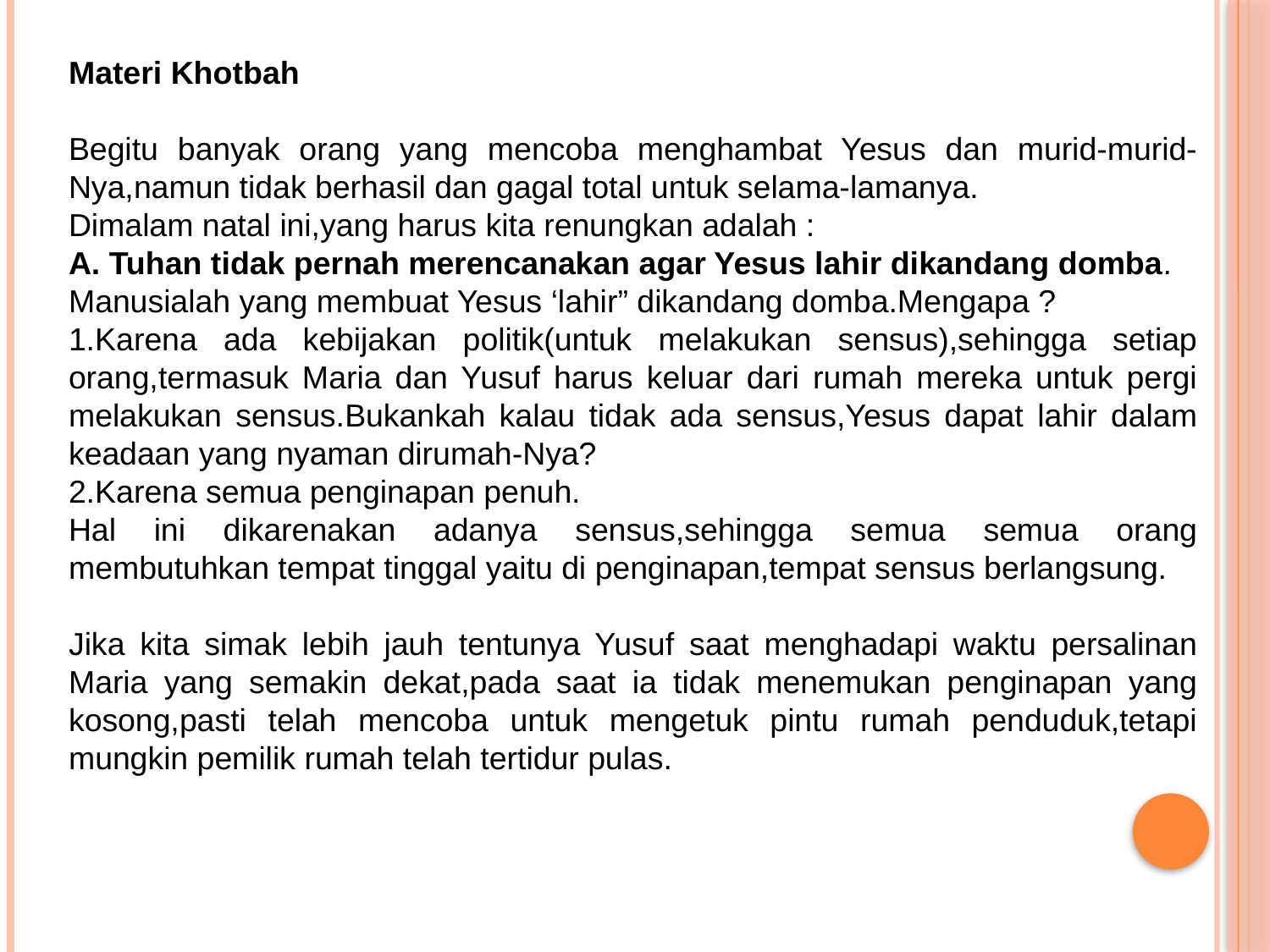

Materi Khotbah

Begitu banyak orang yang mencoba menghambat Yesus dan murid-murid-Nya,namun tidak berhasil dan gagal total untuk selama-lamanya.
Dimalam natal ini,yang harus kita renungkan adalah :
A. Tuhan tidak pernah merencanakan agar Yesus lahir dikandang domba.
Manusialah yang membuat Yesus ‘lahir” dikandang domba.Mengapa ?
1.Karena ada kebijakan politik(untuk melakukan sensus),sehingga setiap orang,termasuk Maria dan Yusuf harus keluar dari rumah mereka untuk pergi melakukan sensus.Bukankah kalau tidak ada sensus,Yesus dapat lahir dalam keadaan yang nyaman dirumah-Nya?
2.Karena semua penginapan penuh.
Hal ini dikarenakan adanya sensus,sehingga semua semua orang membutuhkan tempat tinggal yaitu di penginapan,tempat sensus berlangsung.

Jika kita simak lebih jauh tentunya Yusuf saat menghadapi waktu persalinan Maria yang semakin dekat,pada saat ia tidak menemukan penginapan yang kosong,pasti telah mencoba untuk mengetuk pintu rumah penduduk,tetapi mungkin pemilik rumah telah tertidur pulas.